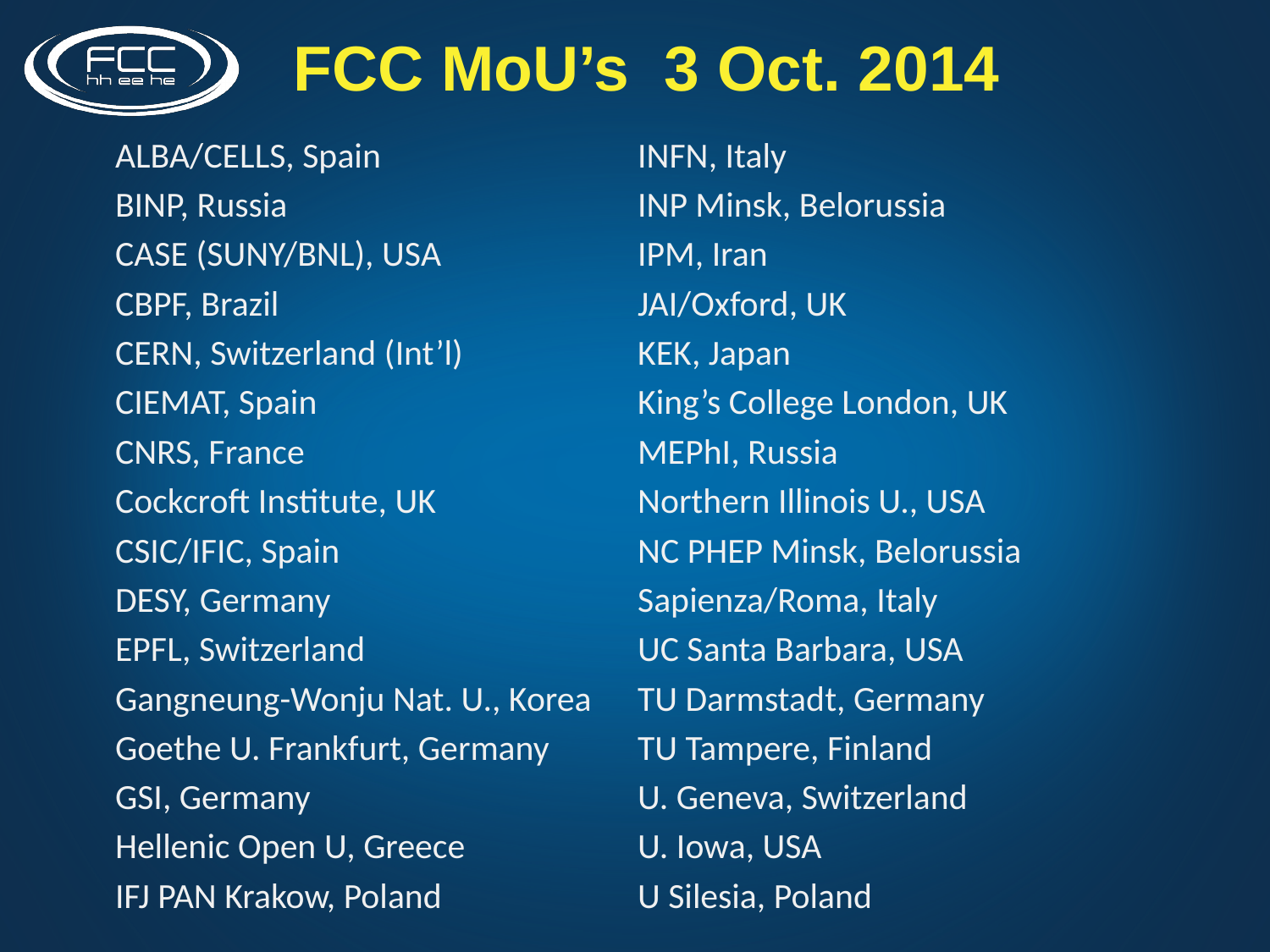

FCC MoU’s  3 Oct. 2014
ALBA/CELLS, Spain
BINP, Russia
CASE (SUNY/BNL), USA
CBPF, Brazil
CERN, Switzerland (Int’l)
CIEMAT, Spain
CNRS, France
Cockcroft Institute, UK
CSIC/IFIC, Spain
DESY, Germany
EPFL, Switzerland
Gangneung-Wonju Nat. U., Korea
Goethe U. Frankfurt, Germany
GSI, Germany
Hellenic Open U, Greece
IFJ PAN Krakow, Poland

INFN, Italy
INP Minsk, Belorussia
IPM, Iran
JAI/Oxford, UK
KEK, Japan
King’s College London, UK
MEPhI, Russia
Northern Illinois U., USA
NC PHEP Minsk, Belorussia
Sapienza/Roma, Italy
UC Santa Barbara, USA
TU Darmstadt, Germany
TU Tampere, Finland
U. Geneva, Switzerland
U. Iowa, USA
U Silesia, Poland